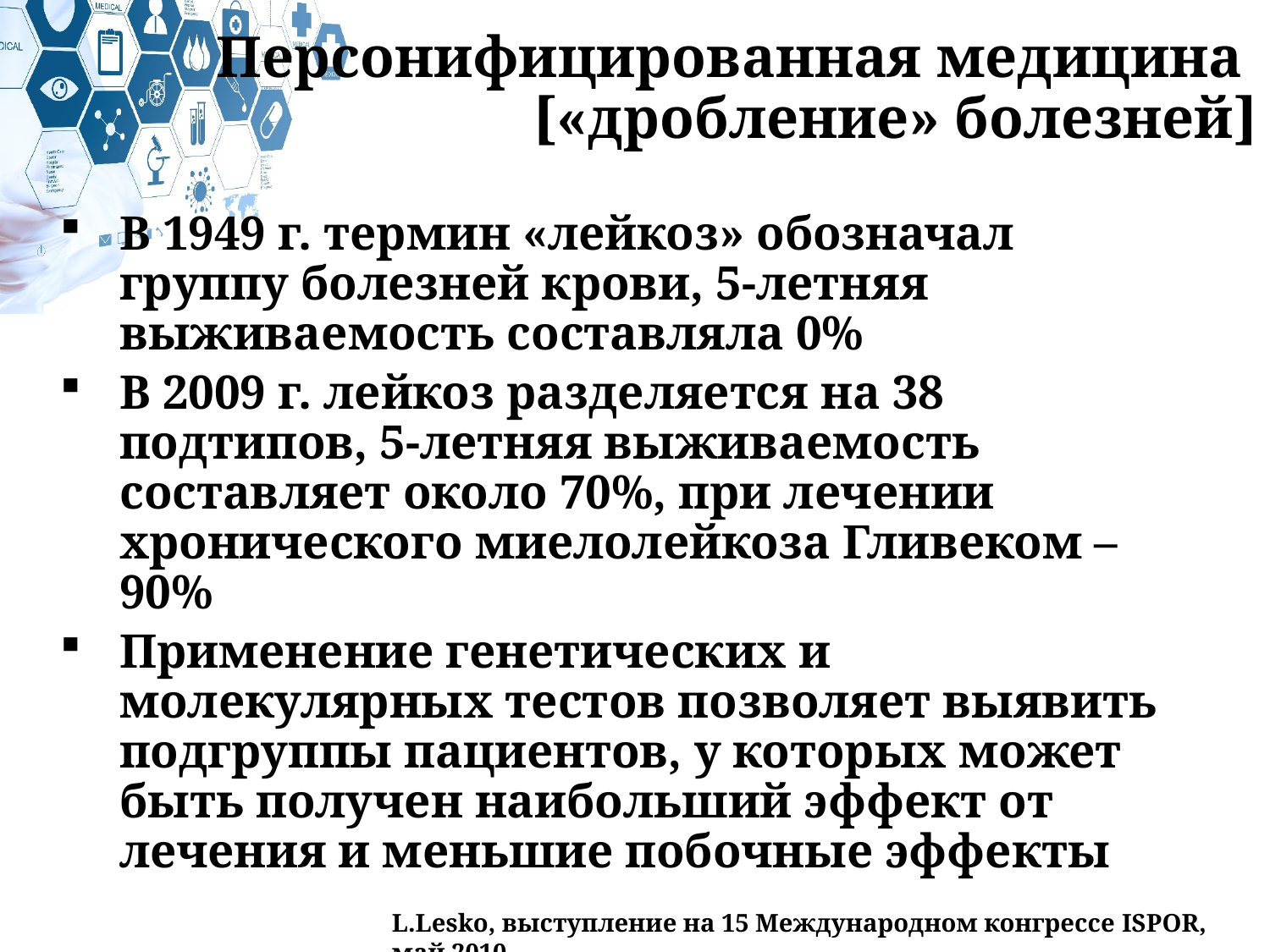

# Персонифицированная медицина [«дробление» болезней]
В 1949 г. термин «лейкоз» обозначал группу болезней крови, 5-летняя выживаемость составляла 0%
В 2009 г. лейкоз разделяется на 38 подтипов, 5-летняя выживаемость составляет около 70%, при лечении хронического миелолейкоза Гливеком – 90%
Применение генетических и молекулярных тестов позволяет выявить подгруппы пациентов, у которых может быть получен наибольший эффект от лечения и меньшие побочные эффекты
L.Lesko, выступление на 15 Международном конгрессе ISPOR, май 2010